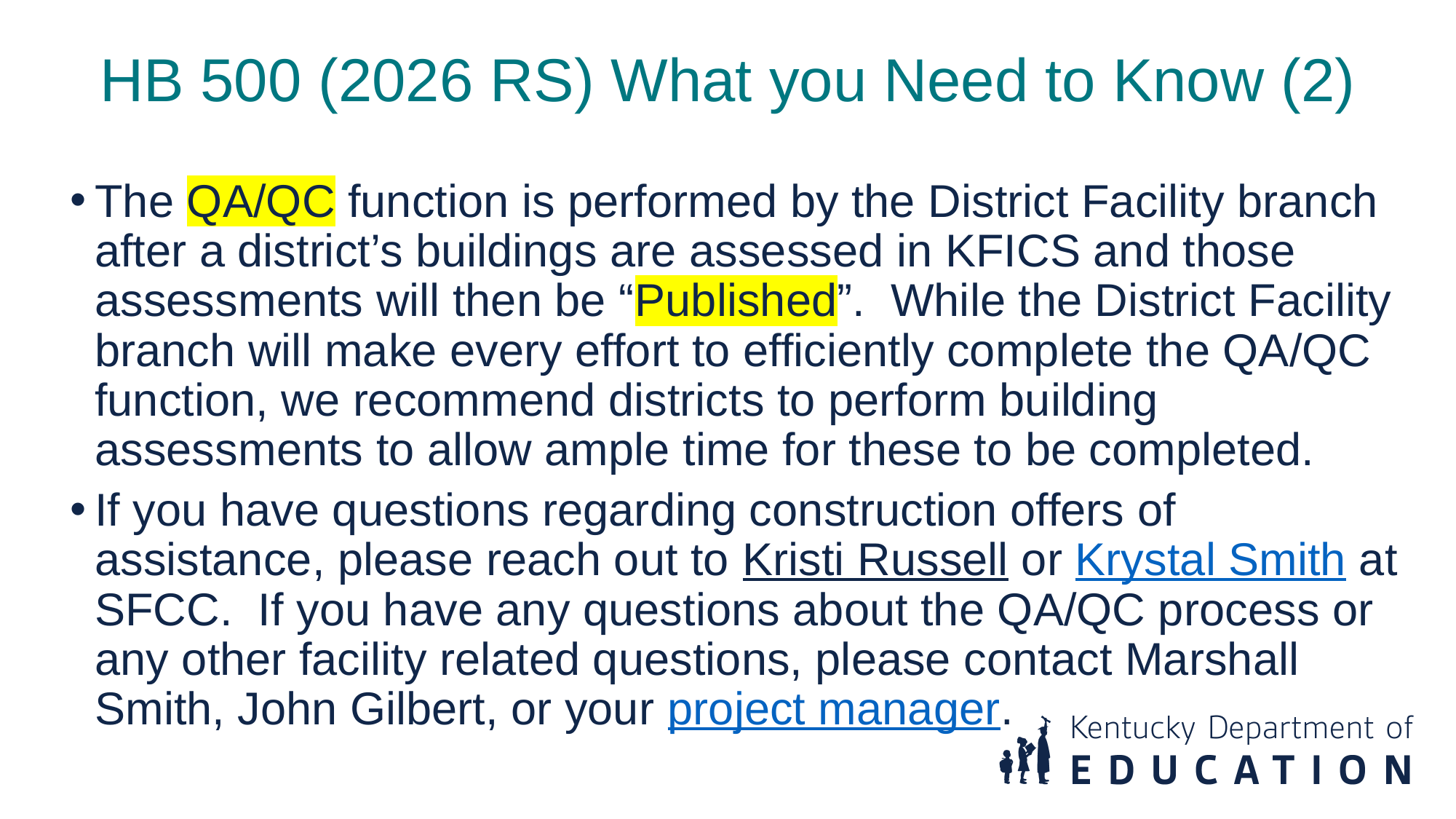

HB 500 (2026 RS) What you Need to Know (2)
The QA/QC function is performed by the District Facility branch after a district’s buildings are assessed in KFICS and those assessments will then be “Published”.  While the District Facility branch will make every effort to efficiently complete the QA/QC function, we recommend districts to perform building assessments to allow ample time for these to be completed.
If you have questions regarding construction offers of assistance, please reach out to Kristi Russell or Krystal Smith at SFCC.  If you have any questions about the QA/QC process or any other facility related questions, please contact Marshall Smith, John Gilbert, or your project manager.